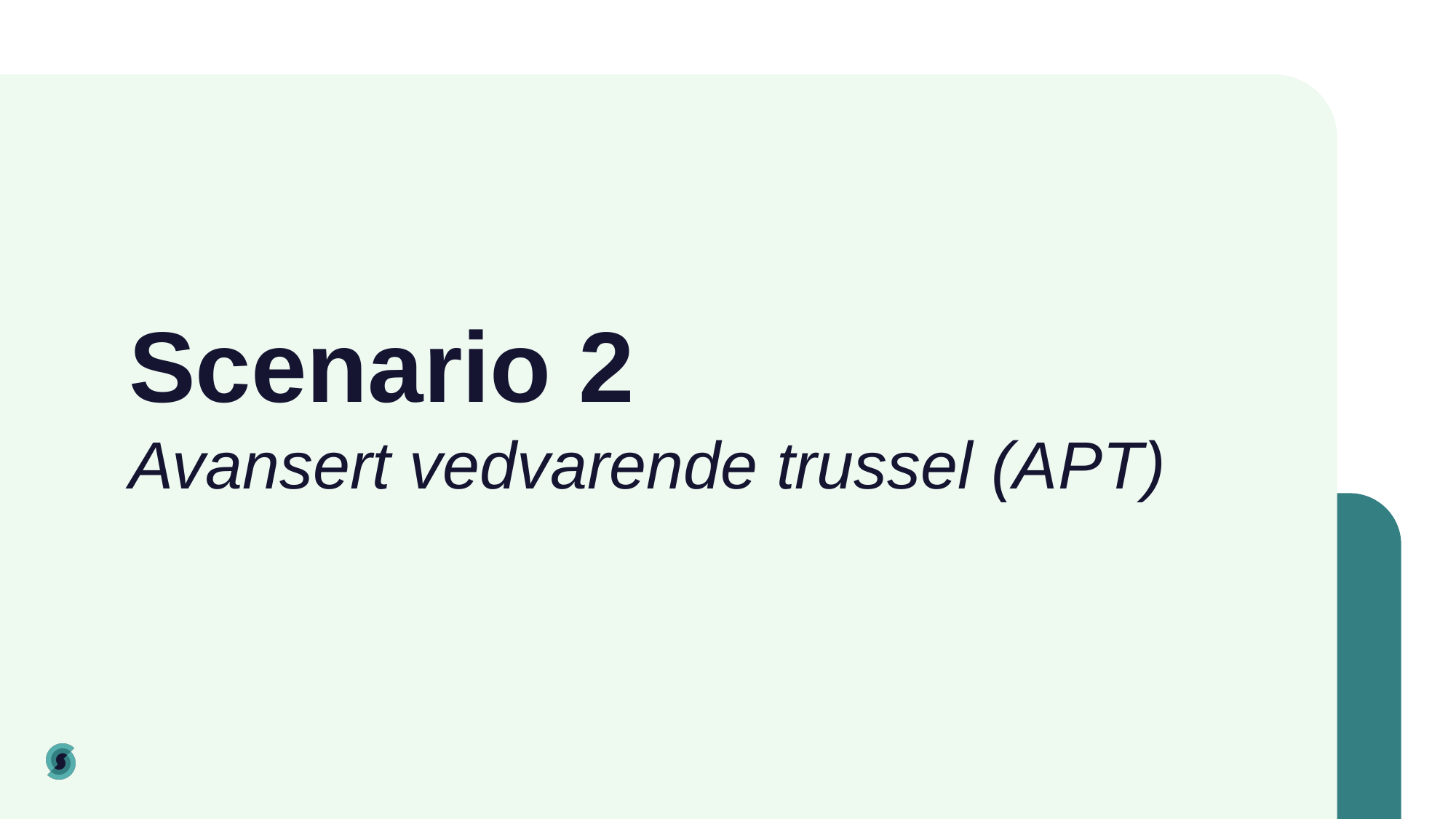

# Scenario 2 Avansert vedvarende trussel (APT)